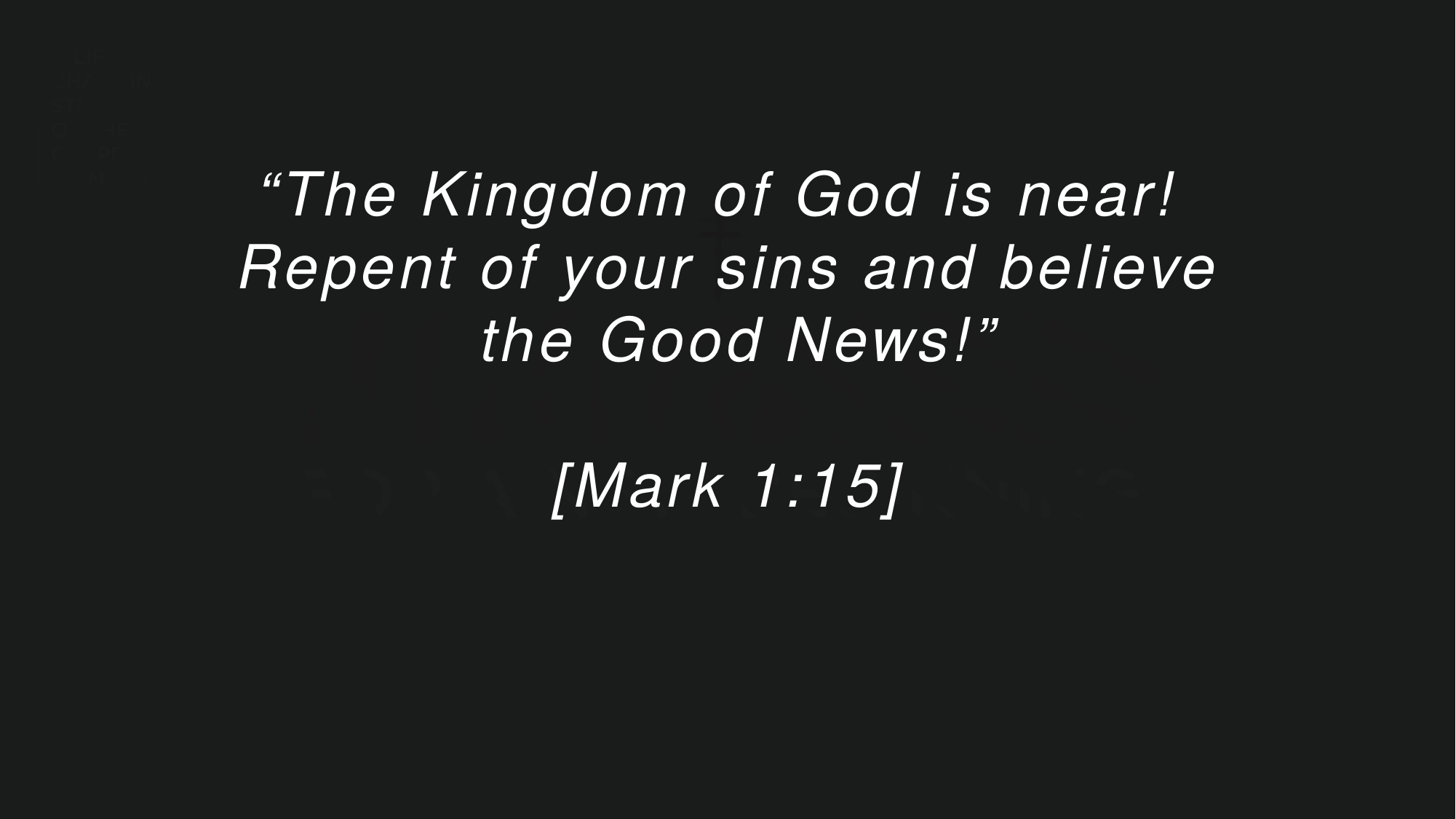

“The Kingdom of God is near!
Repent of your sins and believe
 the Good News!”

[Mark 1:15]